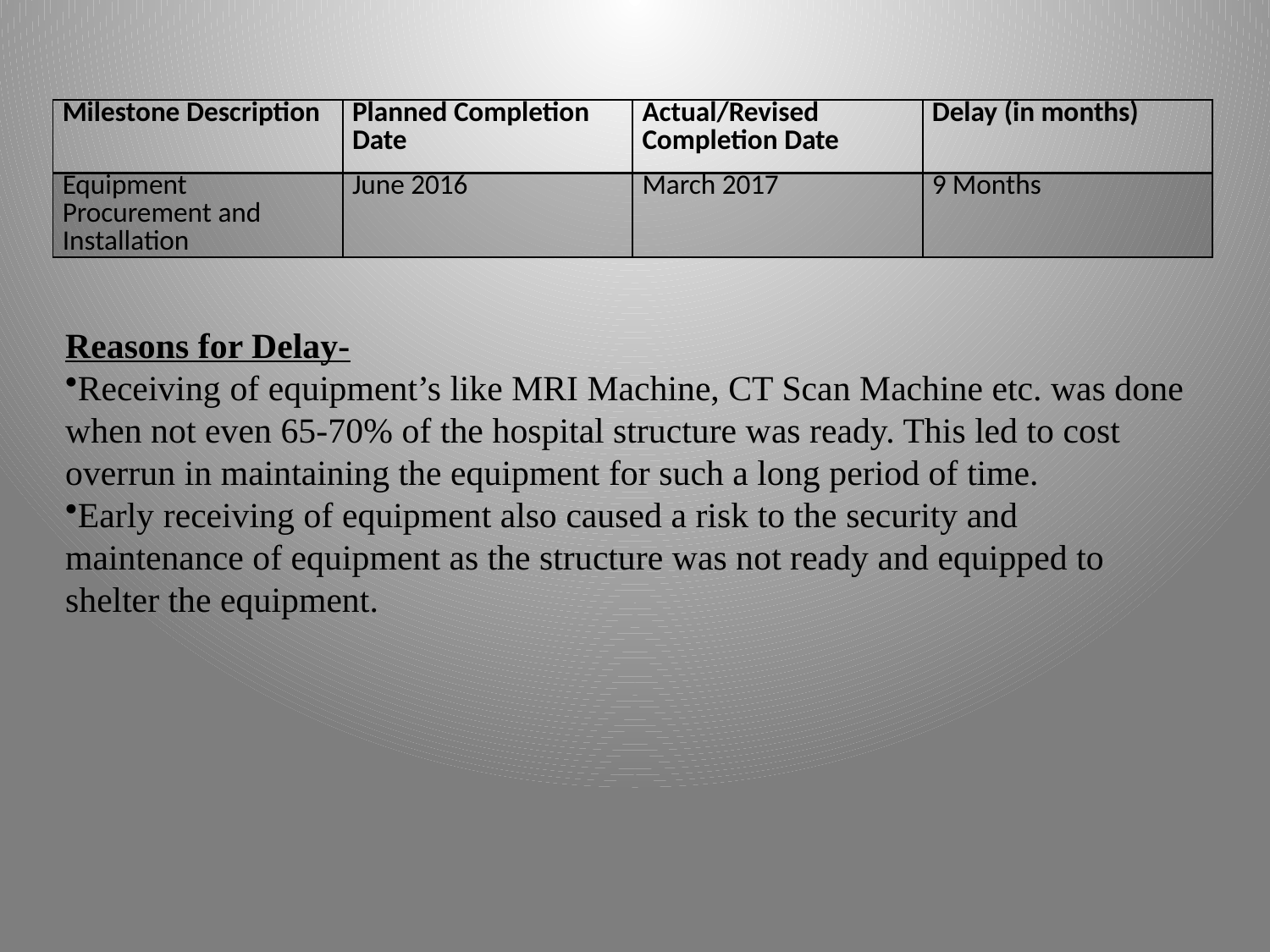

| Milestone Description | Planned Completion Date | Actual/Revised Completion Date | Delay (in months) |
| --- | --- | --- | --- |
| Equipment Procurement and Installation | June 2016 | March 2017 | 9 Months |
Reasons for Delay-
Receiving of equipment’s like MRI Machine, CT Scan Machine etc. was done when not even 65-70% of the hospital structure was ready. This led to cost overrun in maintaining the equipment for such a long period of time.
Early receiving of equipment also caused a risk to the security and maintenance of equipment as the structure was not ready and equipped to shelter the equipment.